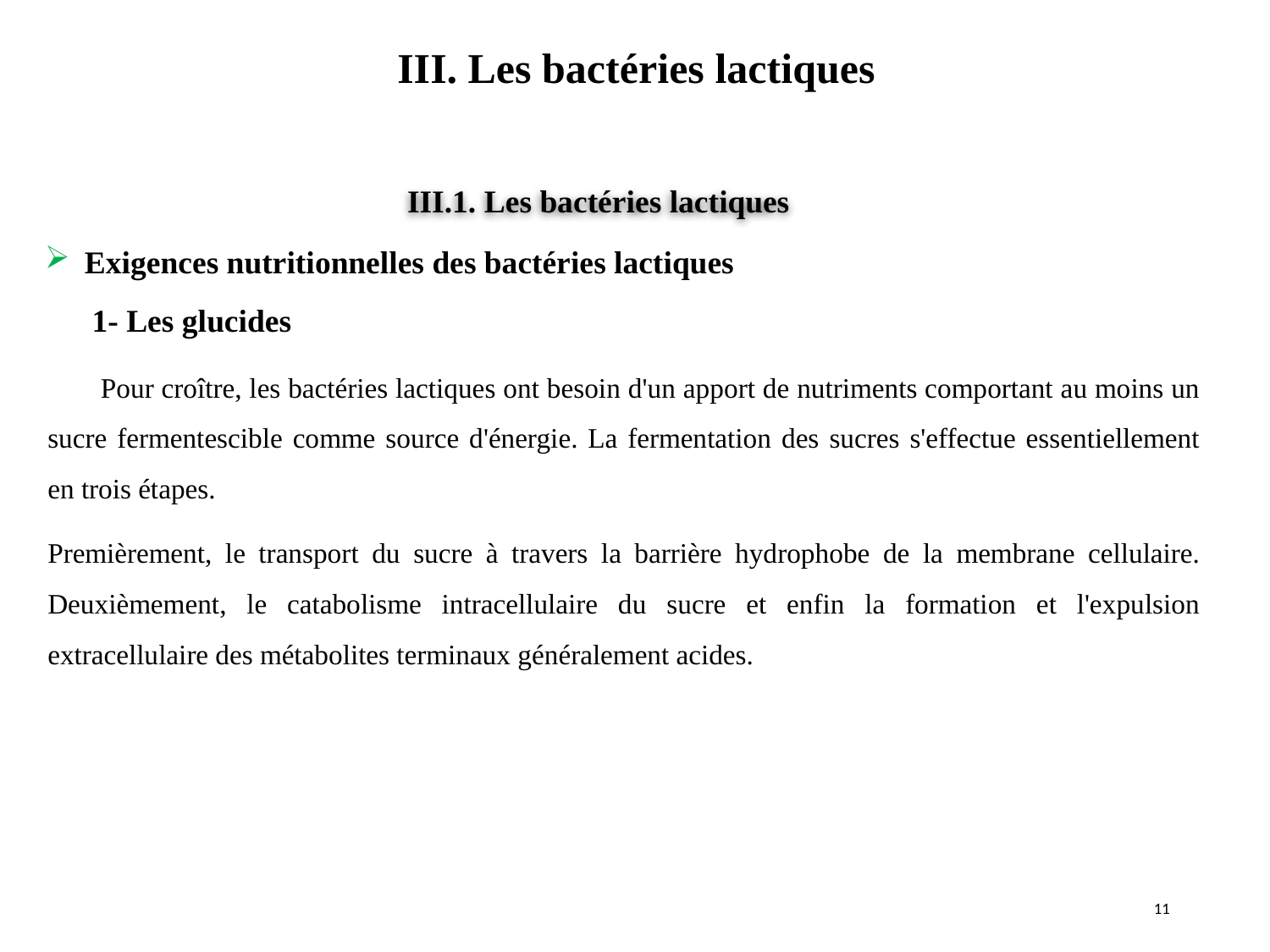

III. Les bactéries lactiques
#

III.1. Les bactéries lactiques
Exigences nutritionnelles des bactéries lactiques
1- Les glucides
       Pour croître, les bactéries lactiques ont besoin d'un apport de nutriments comportant au moins un sucre fermentescible comme source d'énergie. La fermentation des sucres s'effectue essentiellement en trois étapes.
Premièrement, le transport du sucre à travers la barrière hydrophobe de la membrane cellulaire. Deuxièmement, le catabolisme intracellulaire du sucre et enfin la formation et l'expulsion extracellulaire des métabolites terminaux généralement acides.
11